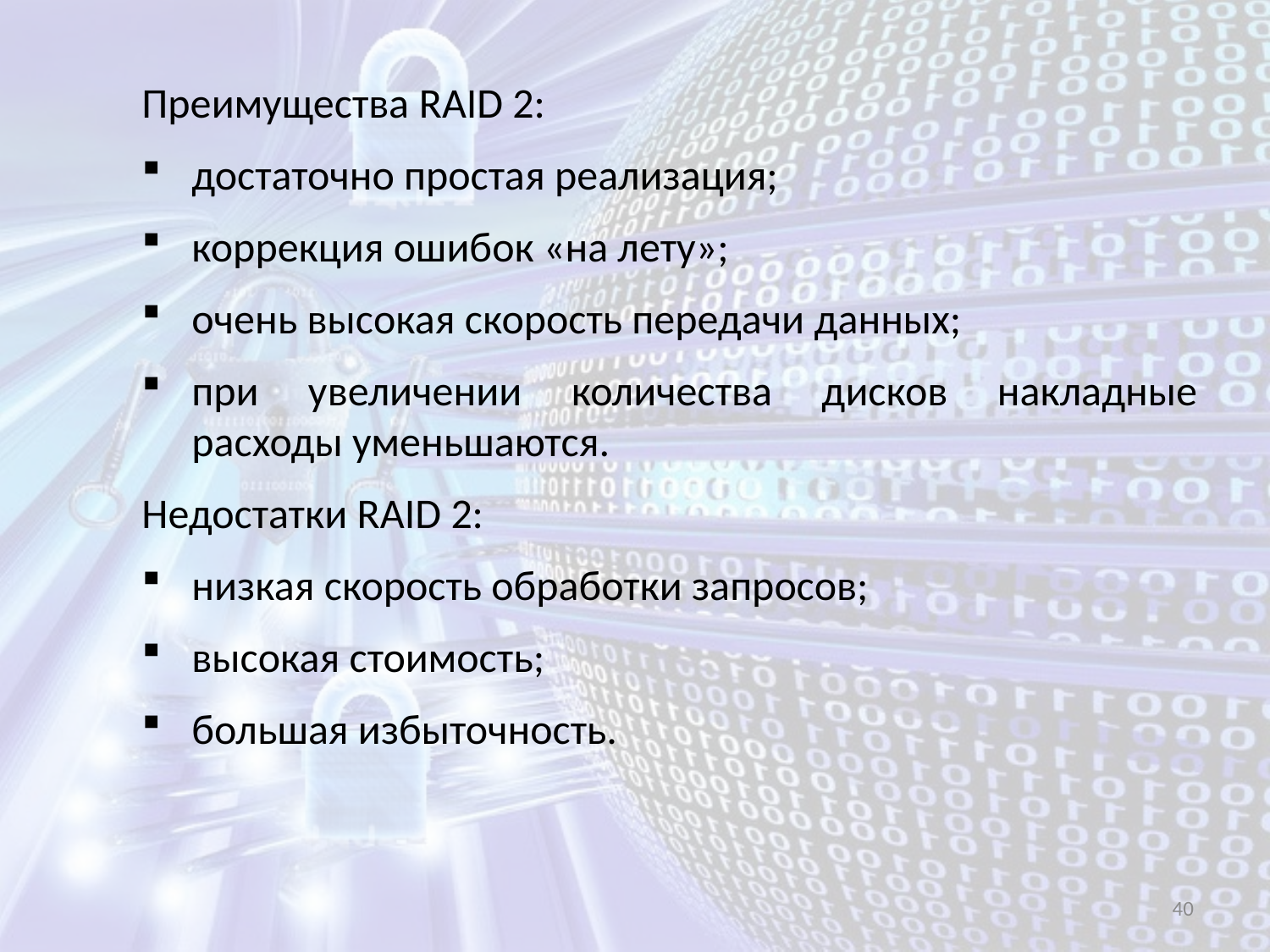

Преимущества RAID 2:
достаточно простая реализация;
коррекция ошибок «на лету»;
очень высокая скорость передачи данных;
при увеличении количества дисков накладные расходы уменьшаются.
Недостатки RAID 2:
низкая скорость обработки запросов;
высокая стоимость;
большая избыточность.

40